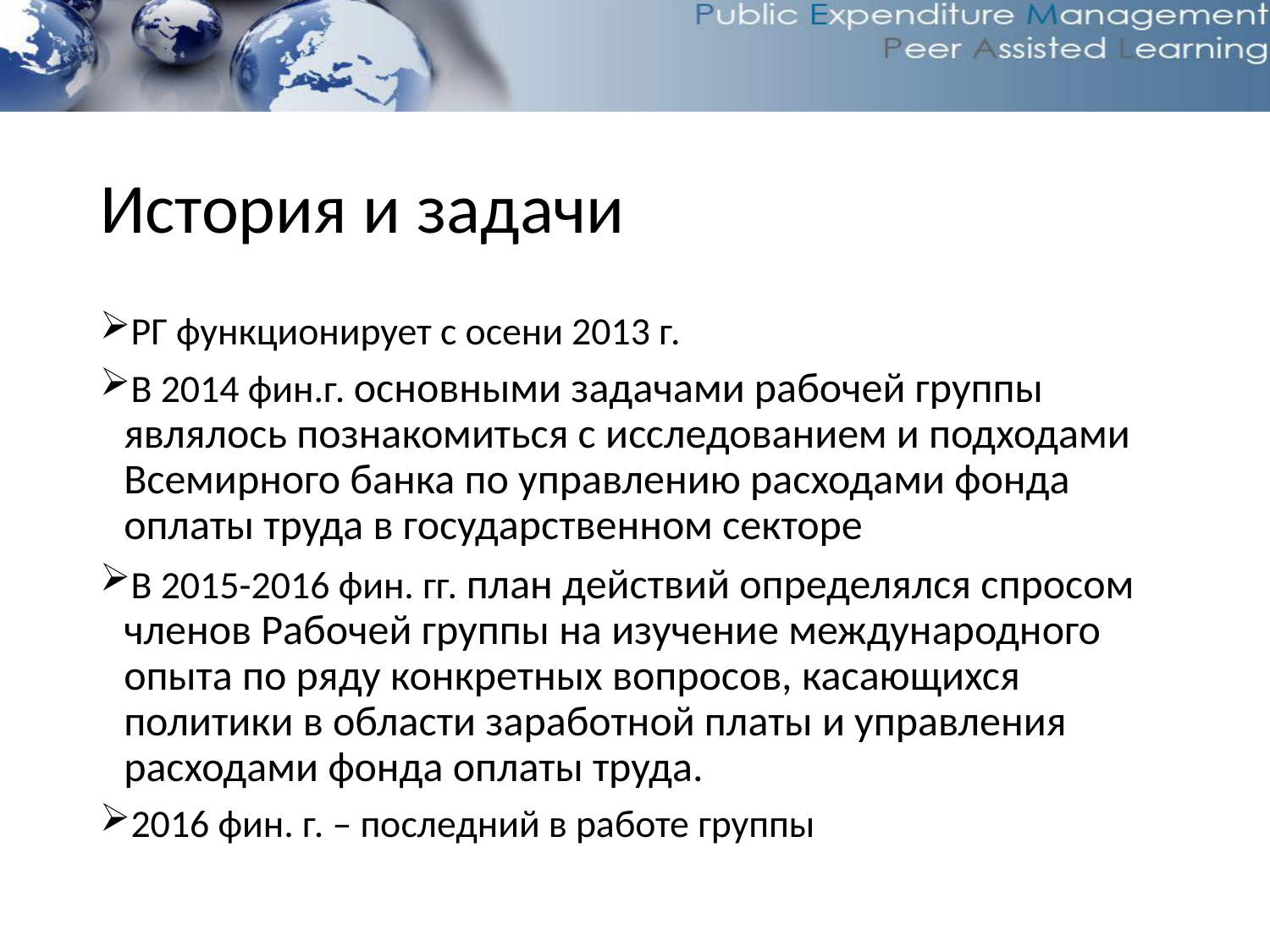

# История и задачи
РГ функционирует с осени 2013 г.
В 2014 фин.г. основными задачами рабочей группы являлось познакомиться с исследованием и подходами Всемирного банка по управлению расходами фонда оплаты труда в государственном секторе
В 2015-2016 фин. гг. план действий определялся спросом членов Рабочей группы на изучение международного опыта по ряду конкретных вопросов, касающихся политики в области заработной платы и управления расходами фонда оплаты труда.
2016 фин. г. – последний в работе группы